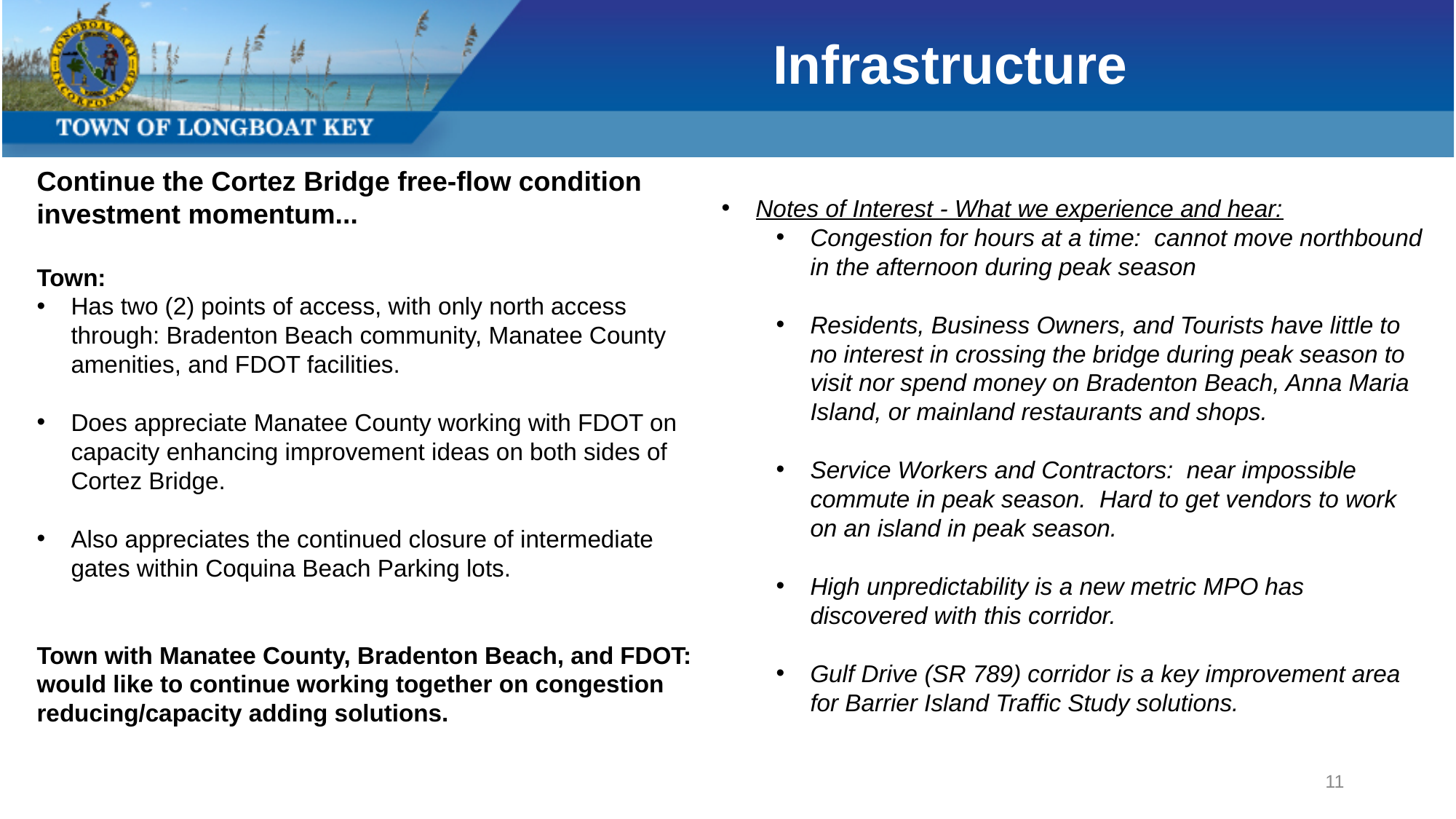

# Infrastructure
Continue the Cortez Bridge free-flow condition investment momentum...

Town:
Has two (2) points of access, with only north access through: Bradenton Beach community, Manatee County amenities, and FDOT facilities.

Does appreciate Manatee County working with FDOT on capacity enhancing improvement ideas on both sides of Cortez Bridge.

Also appreciates the continued closure of intermediate gates within Coquina Beach Parking lots.

Town with Manatee County, Bradenton Beach, and FDOT: would like to continue working together on congestion reducing/capacity adding solutions.
Notes of Interest - What we experience and hear:
Congestion for hours at a time:  cannot move northbound in the afternoon during peak season

Residents, Business Owners, and Tourists have little to no interest in crossing the bridge during peak season to visit nor spend money on Bradenton Beach, Anna Maria Island, or mainland restaurants and shops.

Service Workers and Contractors:  near impossible commute in peak season.  Hard to get vendors to work on an island in peak season.

High unpredictability is a new metric MPO has discovered with this corridor.

Gulf Drive (SR 789) corridor is a key improvement area for Barrier Island Traffic Study solutions.
11